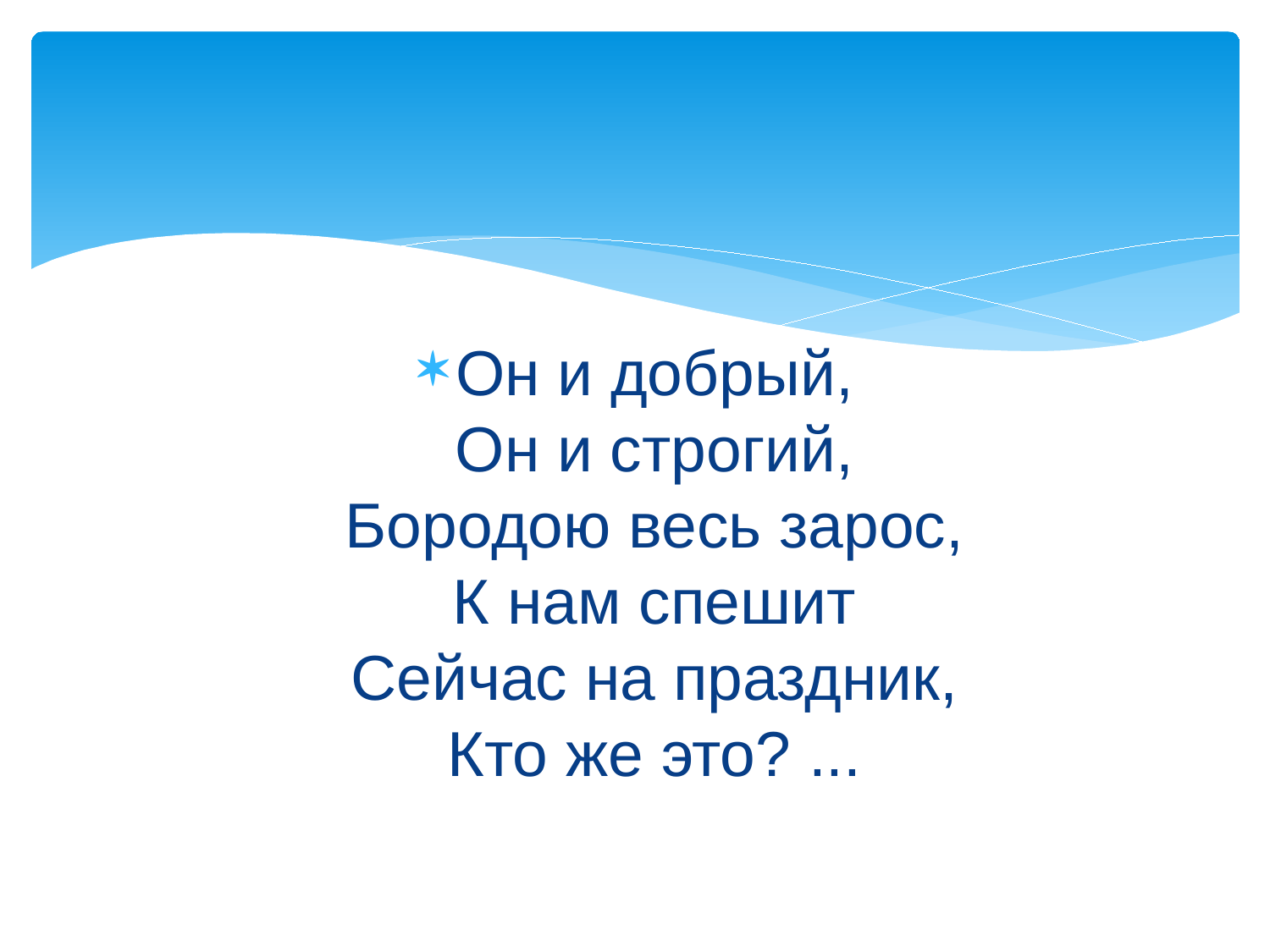

#
Он и добрый,
Он и строгий,
Бородою весь зарос,
К нам спешит
Сейчас на праздник,
Кто же это? ...